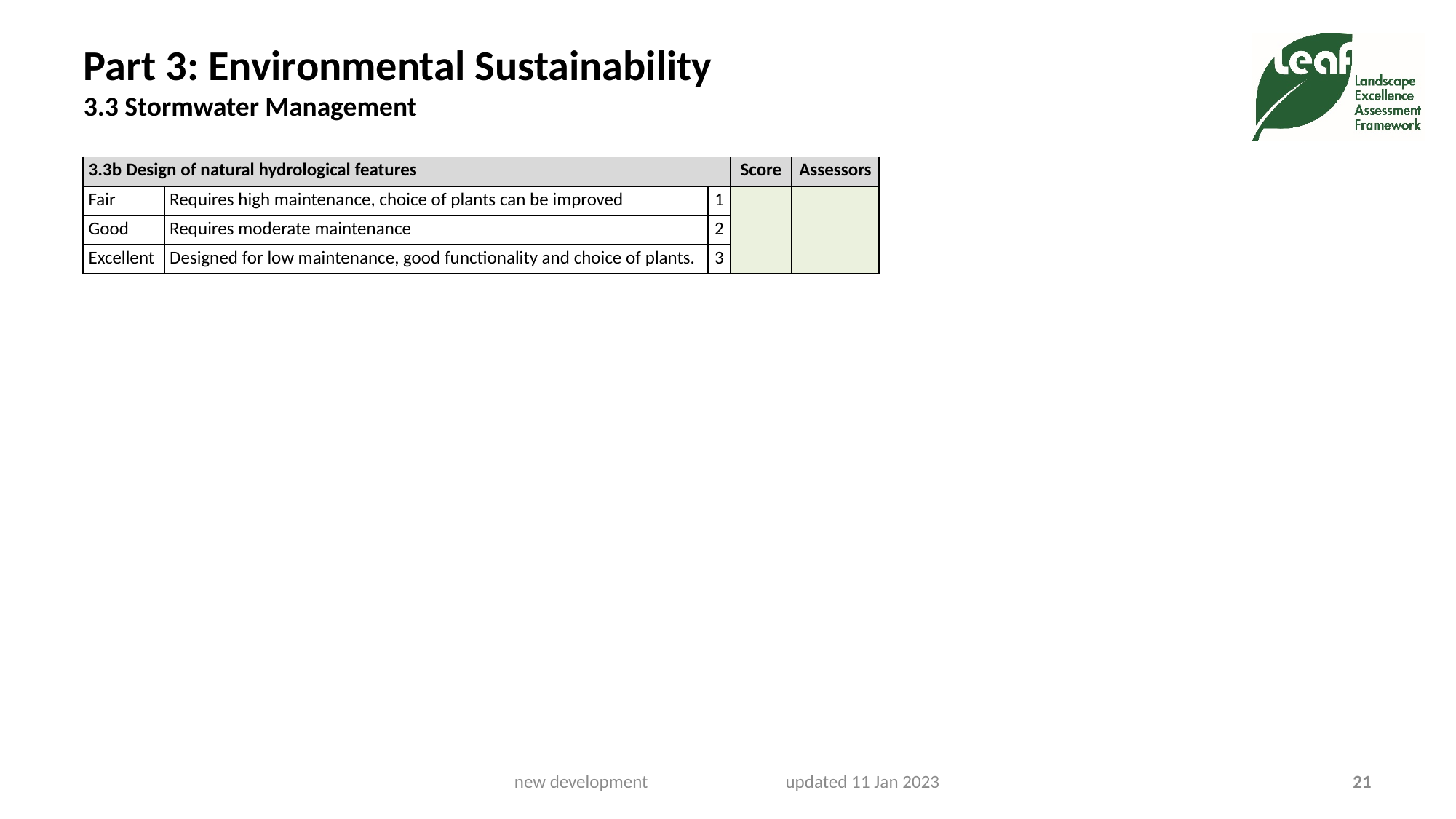

# Part 3: Environmental Sustainability 3.3 Stormwater Management
| 3.3b Design of natural hydrological features |  |  | Score | Assessors |
| --- | --- | --- | --- | --- |
| Fair | Requires high maintenance, choice of plants can be improved | 1 |  |  |
| Good | Requires moderate maintenance | 2 |  |  |
| Excellent | Designed for low maintenance, good functionality and choice of plants. | 3 |  |  |

new development                                 updated 11 Jan 2023
21